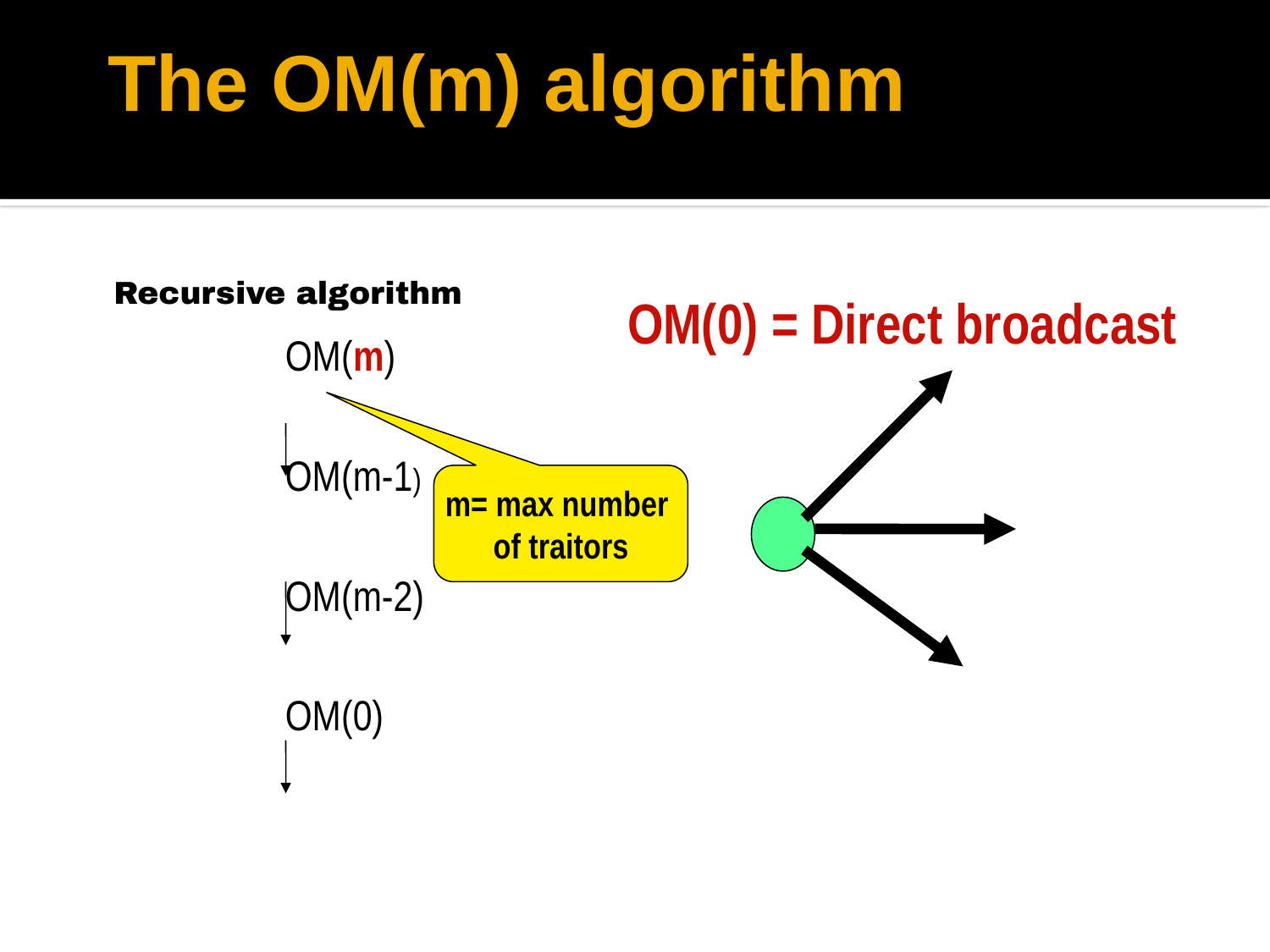

# The OM(m) algorithm

Recursive algorithm
		OM(m)

		OM(m-1)

		OM(m-2)

		OM(0)

OM(0) = Direct broadcast

m= max number
of traitors